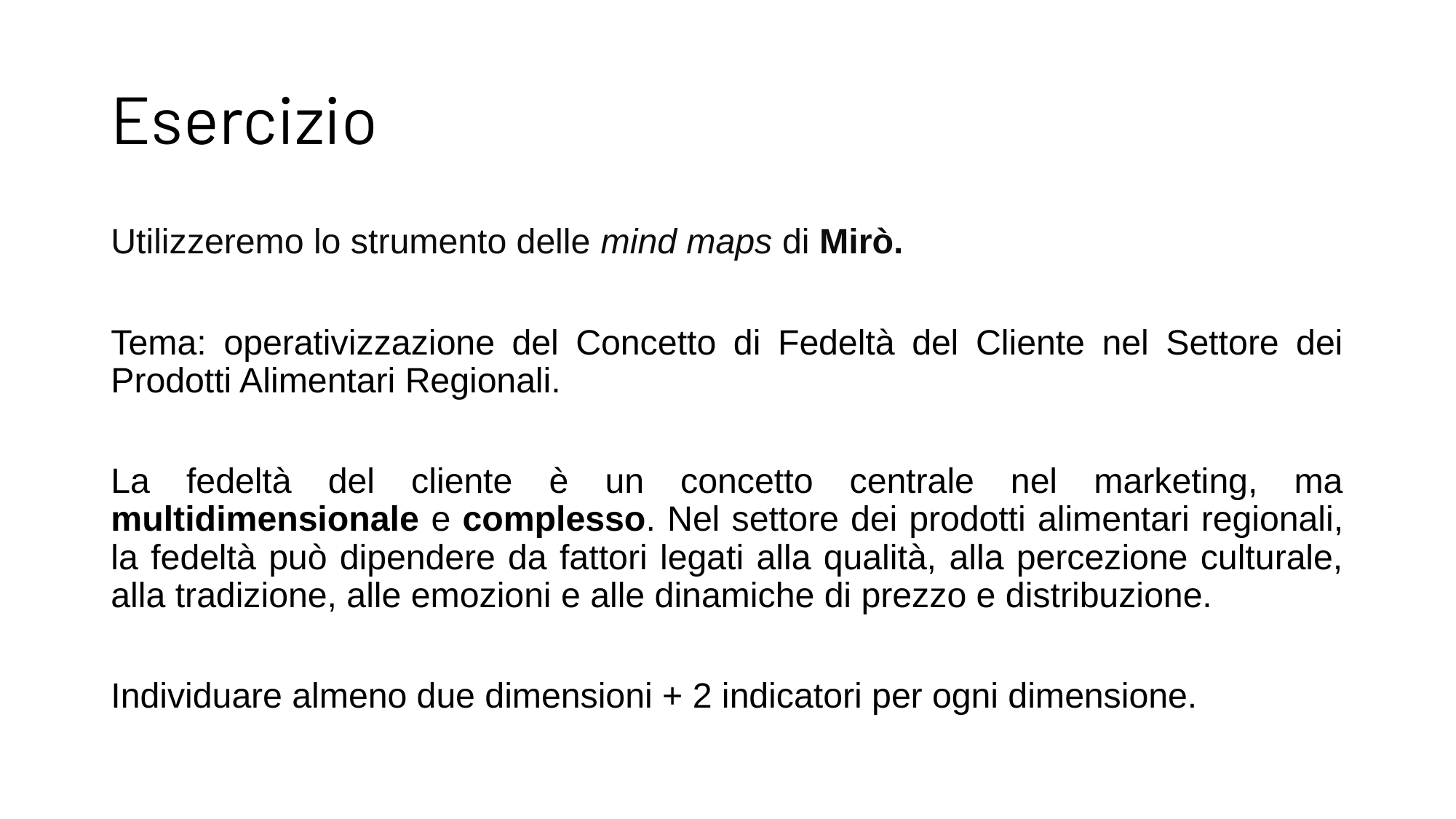

# Esercizio
Utilizzeremo lo strumento delle mind maps di Mirò.

Tema: operativizzazione del Concetto di Fedeltà del Cliente nel Settore dei Prodotti Alimentari Regionali.

La fedeltà del cliente è un concetto centrale nel marketing, ma multidimensionale e complesso. Nel settore dei prodotti alimentari regionali, la fedeltà può dipendere da fattori legati alla qualità, alla percezione culturale, alla tradizione, alle emozioni e alle dinamiche di prezzo e distribuzione.

Individuare almeno due dimensioni + 2 indicatori per ogni dimensione.